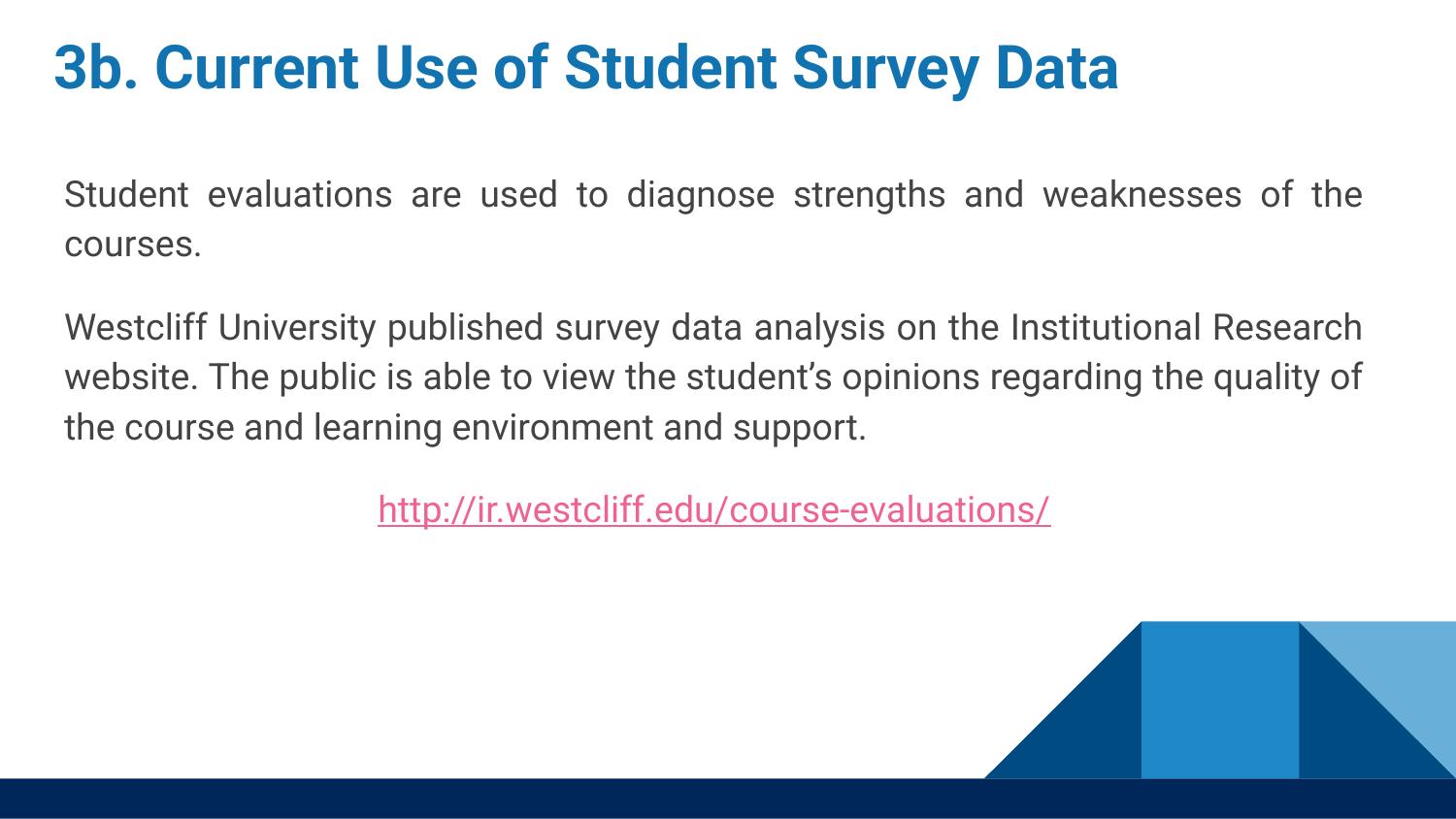

# 3b. Current Use of Student Survey Data
Student evaluations are used to diagnose strengths and weaknesses of the courses.
Westcliff University published survey data analysis on the Institutional Research website. The public is able to view the student’s opinions regarding the quality of the course and learning environment and support.
http://ir.westcliff.edu/course-evaluations/